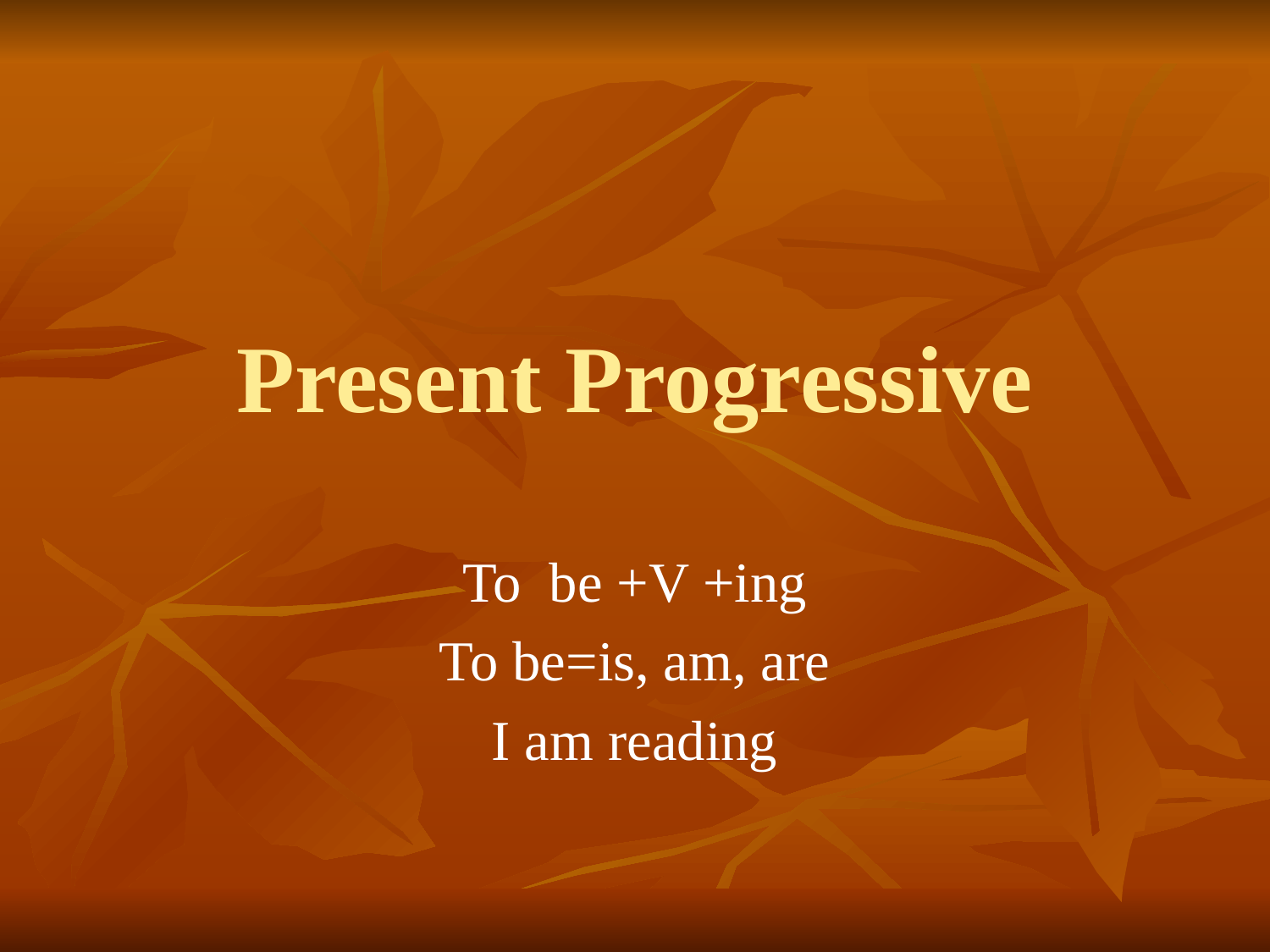

# Present Progressive
To  be +V +ing
To be=is, am, are
I am reading